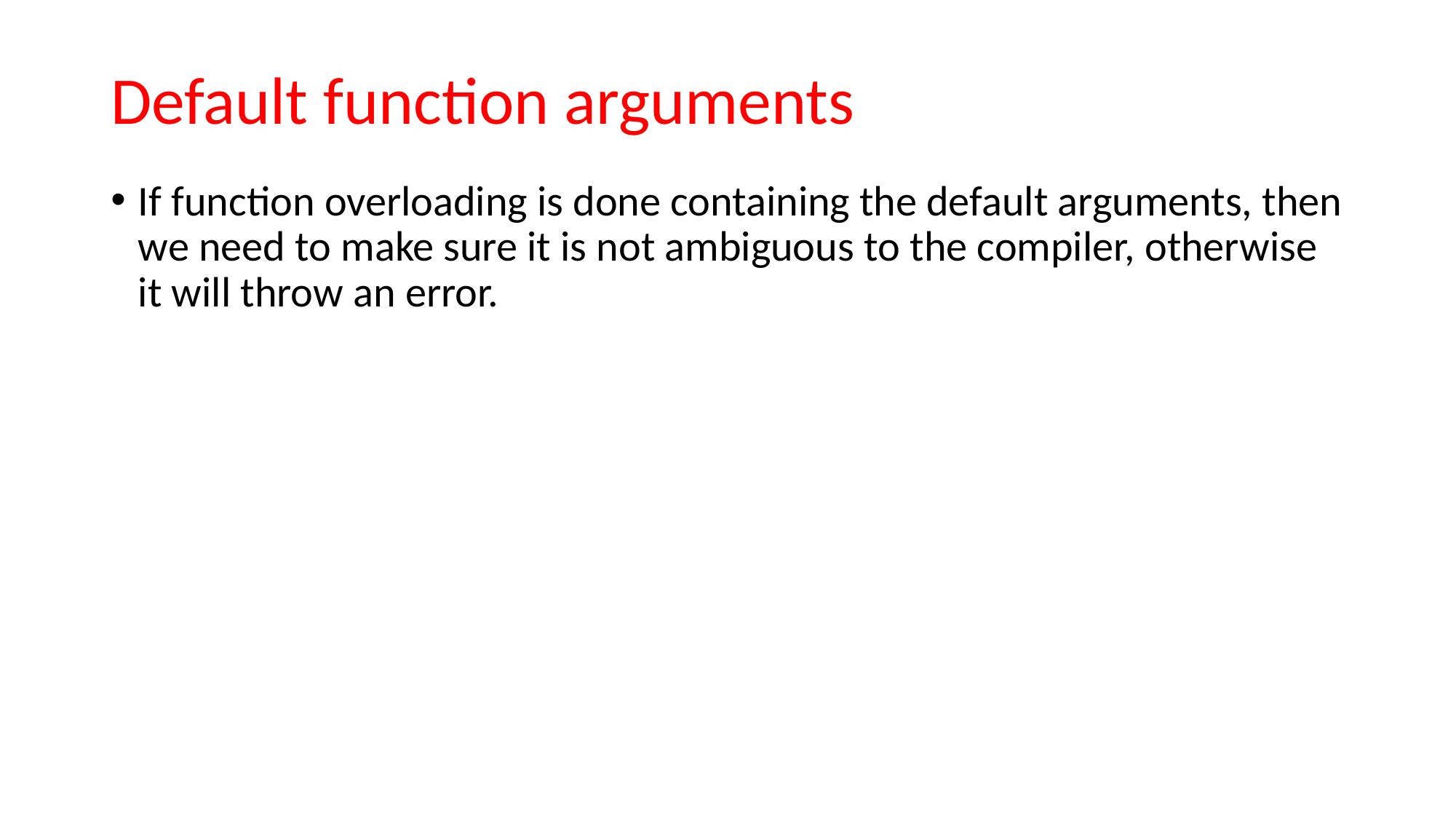

# Default function arguments
If function overloading is done containing the default arguments, then we need to make sure it is not ambiguous to the compiler, otherwise it will throw an error.